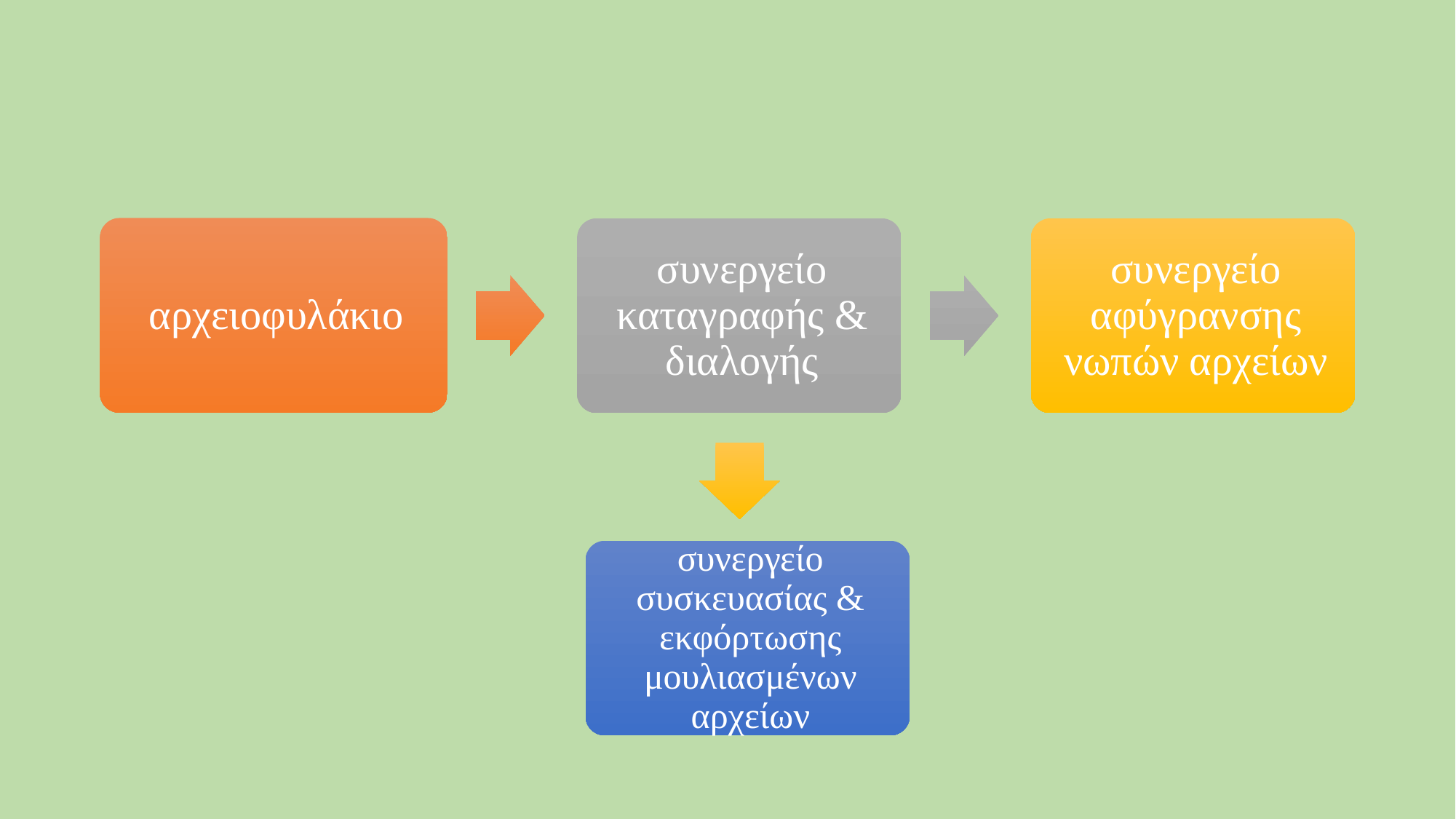

αρχειοφυλάκιο

συνεργείο καταγραφής & διαλογής

συνεργείο αφύγρανσης νωπών αρχείων

συνεργείο συσκευασίας & εκφόρτωσης μουλιασμένων αρχείων